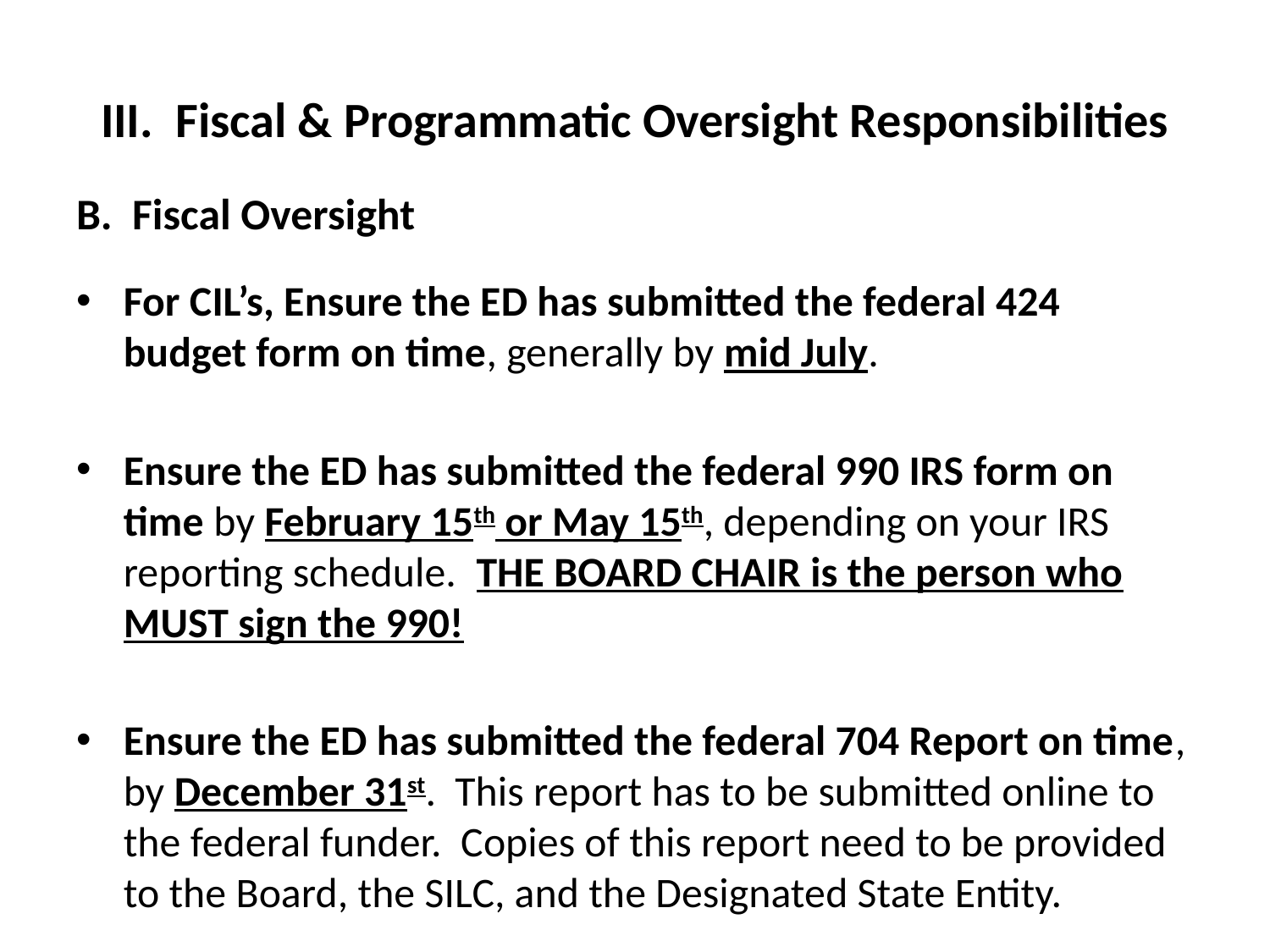

# III.  Fiscal & Programmatic Oversight Responsibilities
B.  Fiscal Oversight

For CIL’s, Ensure the ED has submitted the federal 424 budget form on time, generally by mid July.

Ensure the ED has submitted the federal 990 IRS form on time by February 15th or May 15th, depending on your IRS reporting schedule.  THE BOARD CHAIR is the person who MUST sign the 990!

Ensure the ED has submitted the federal 704 Report on time, by December 31st.  This report has to be submitted online to the federal funder.  Copies of this report need to be provided to the Board, the SILC, and the Designated State Entity.